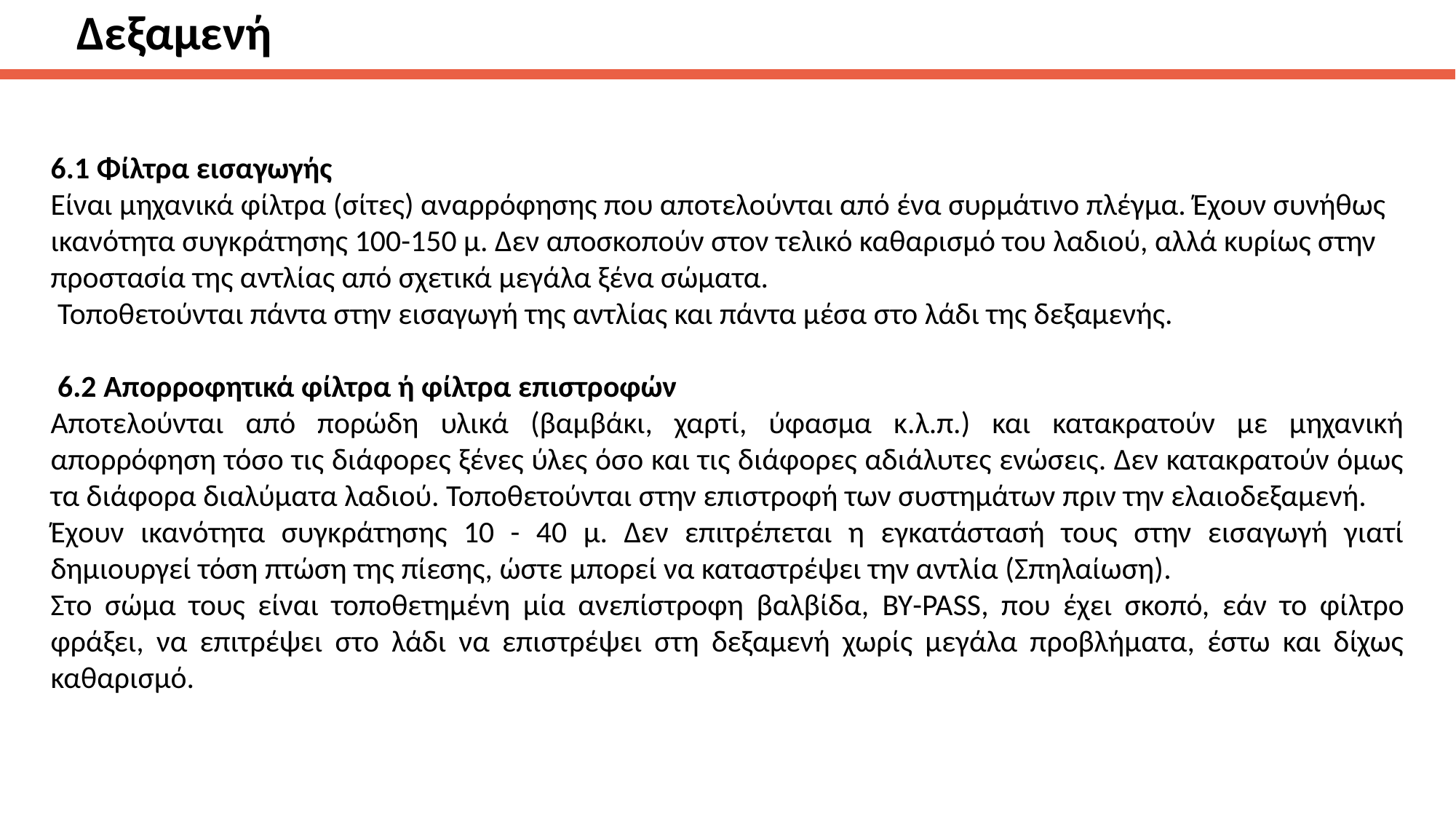

# Δεξαμενή
6.1 Φίλτρα εισαγωγής
Είναι μηχανικά φίλτρα (σίτες) αναρρόφησης που αποτελούνται από ένα συρμάτινο πλέγμα. Έχουν συνήθως ικανότητα συγκράτησης 100-150 μ. Δεν αποσκοπούν στον τελικό καθαρισμό του λαδιού, αλλά κυρίως στην προστασία της αντλίας από σχετικά μεγάλα ξένα σώματα.
 Τοποθετούνται πάντα στην εισαγωγή της αντλίας και πάντα μέσα στο λάδι της δεξαμενής.

 6.2 Απορροφητικά φίλτρα ή φίλτρα επιστροφών
Αποτελούνται από πορώδη υλικά (βαμβάκι, χαρτί, ύφασμα κ.λ.π.) και κατακρατούν με μηχανική απορρόφηση τόσο τις διάφορες ξένες ύλες όσο και τις διάφορες αδιάλυτες ενώσεις. Δεν κατακρατούν όμως τα διάφορα διαλύματα λαδιού. Τοποθετούνται στην επιστροφή των συστημάτων πριν την ελαιοδεξαμενή.
Έχουν ικανότητα συγκράτησης 10 - 40 μ. Δεν επιτρέπεται η εγκατάστασή τους στην εισαγωγή γιατί δημιουργεί τόση πτώση της πίεσης, ώστε μπορεί να καταστρέψει την αντλία (Σπηλαίωση).
Στο σώμα τους είναι τοποθετημένη μία ανεπίστροφη βαλβίδα, BY-PASS, που έχει σκοπό, εάν το φίλτρο φράξει, να επιτρέψει στο λάδι να επιστρέψει στη δεξαμενή χωρίς μεγάλα προβλήματα, έστω και δίχως καθαρισμό.